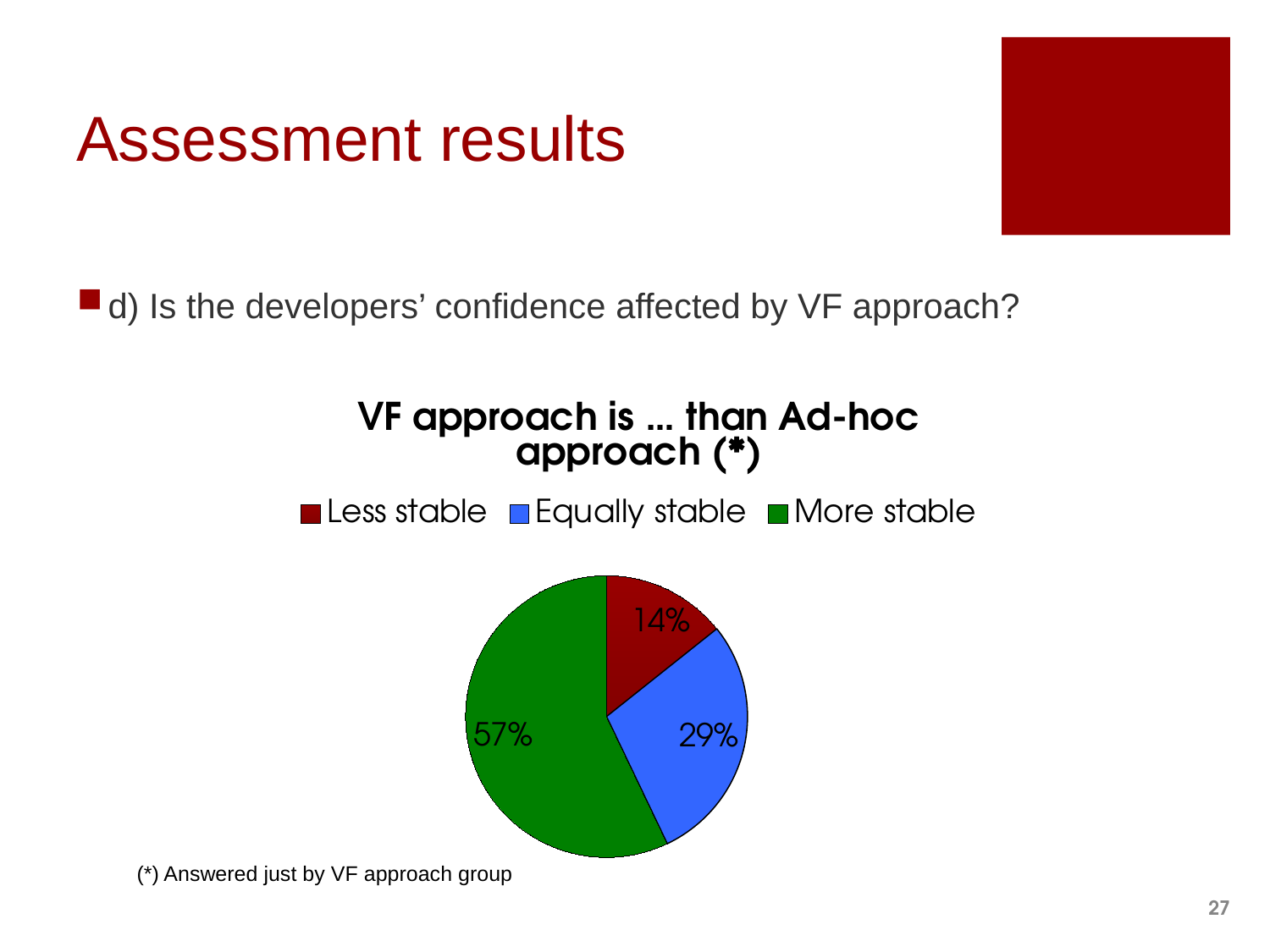

# Assessment results
d) Is the developers’ confidence affected by VF approach?

### Chart: VF approach is … than Ad-hoc approach (*)

| Category | VF approach is |
|---|---|
| Less stable | 0.143 |
| Equally stable | 0.286 |
| More stable | 0.571 |
(*) Answered just by VF approach group